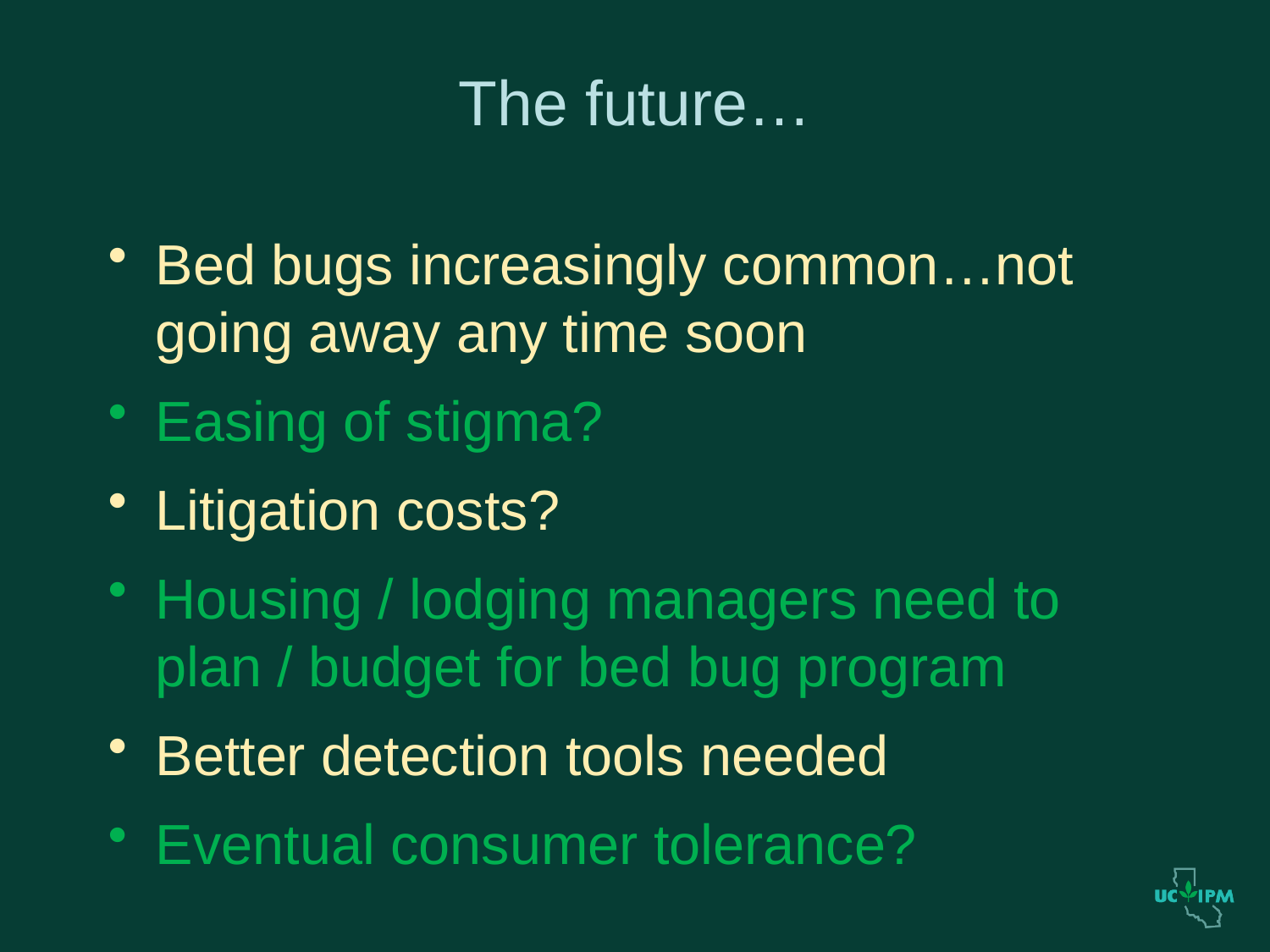

# The future…
Bed bugs increasingly common…not going away any time soon
Easing of stigma?
Litigation costs?
Housing / lodging managers need to plan / budget for bed bug program
Better detection tools needed
Eventual consumer tolerance?